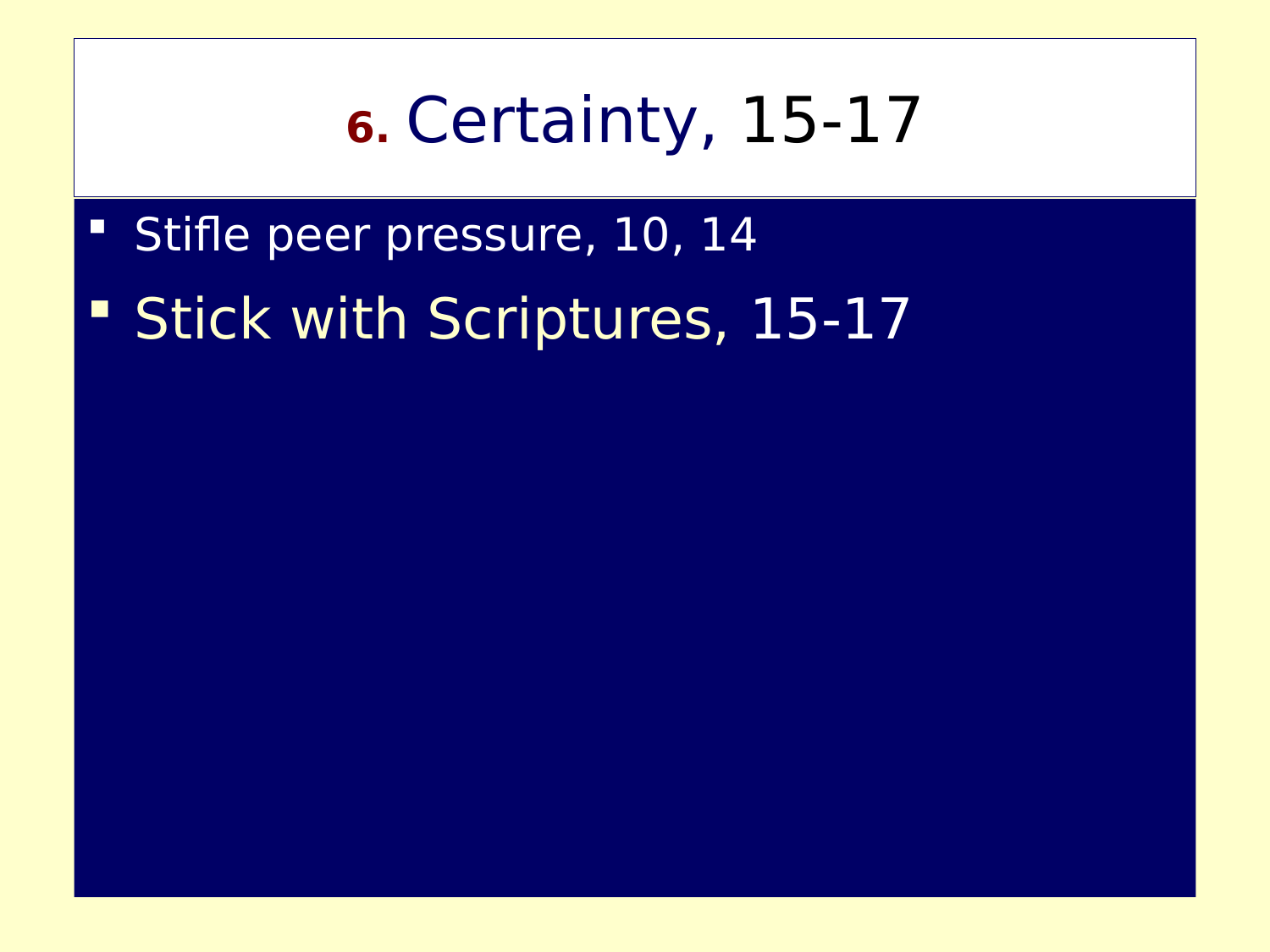

# 6. Certainty, 15-17
Stifle peer pressure, 10, 14
Stick with Scriptures, 15-17